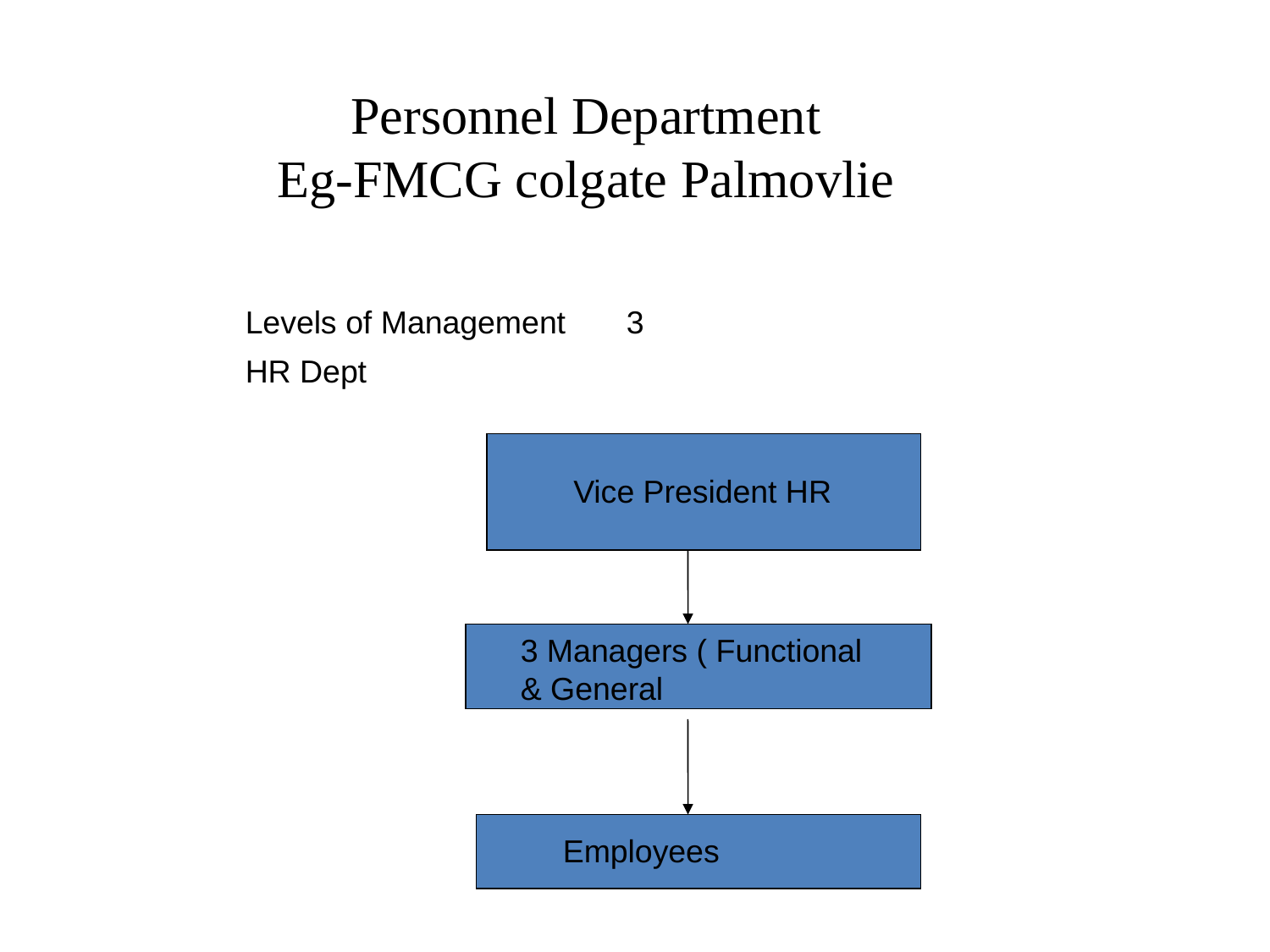

# Personnel Department Eg-FMCG colgate Palmovlie

Levels of Management 	3
HR Dept

Vice President HR

3 Managers ( Functional & General

Employees